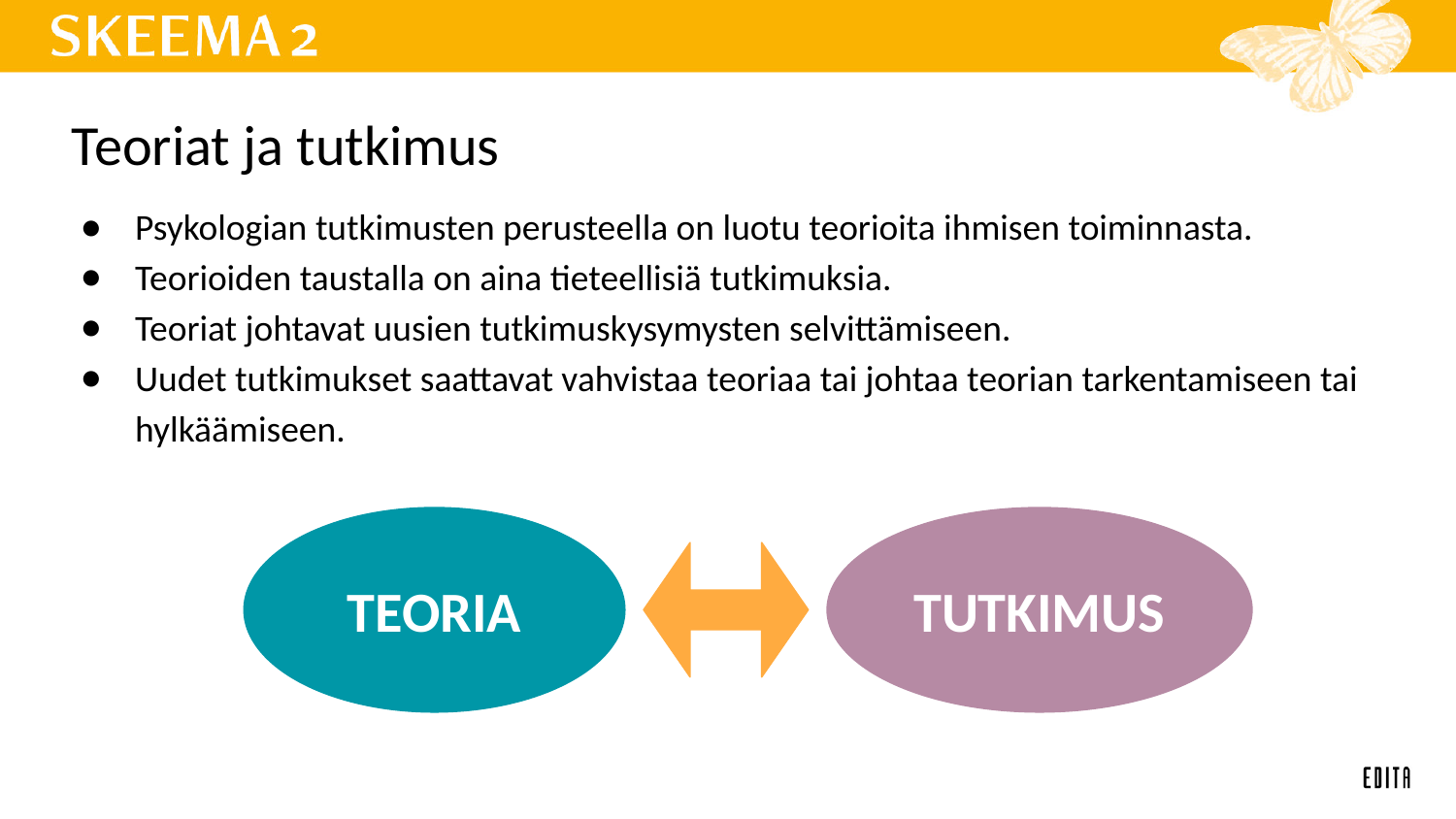

# Teoriat ja tutkimus
Psykologian tutkimusten perusteella on luotu teorioita ihmisen toiminnasta.
Teorioiden taustalla on aina tieteellisiä tutkimuksia.
Teoriat johtavat uusien tutkimuskysymysten selvittämiseen.
Uudet tutkimukset saattavat vahvistaa teoriaa tai johtaa teorian tarkentamiseen tai hylkäämiseen.
TUTKIMUS
TEORIA